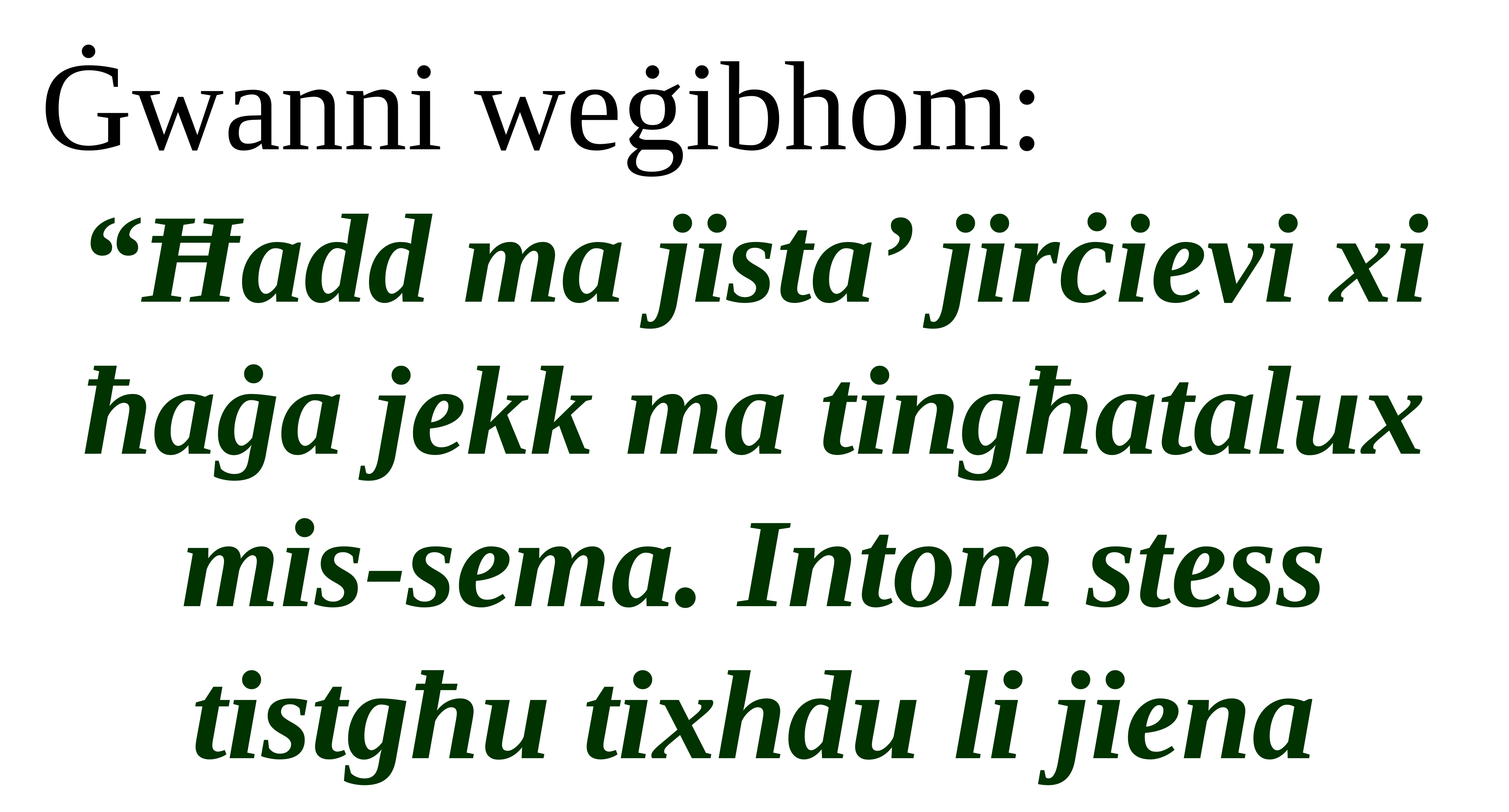

Ġwanni weġibhom:
“Ħadd ma jista’ jirċievi xi ħaġa jekk ma tingħatalux mis-sema. Intom stess tistgħu tixhdu li jiena